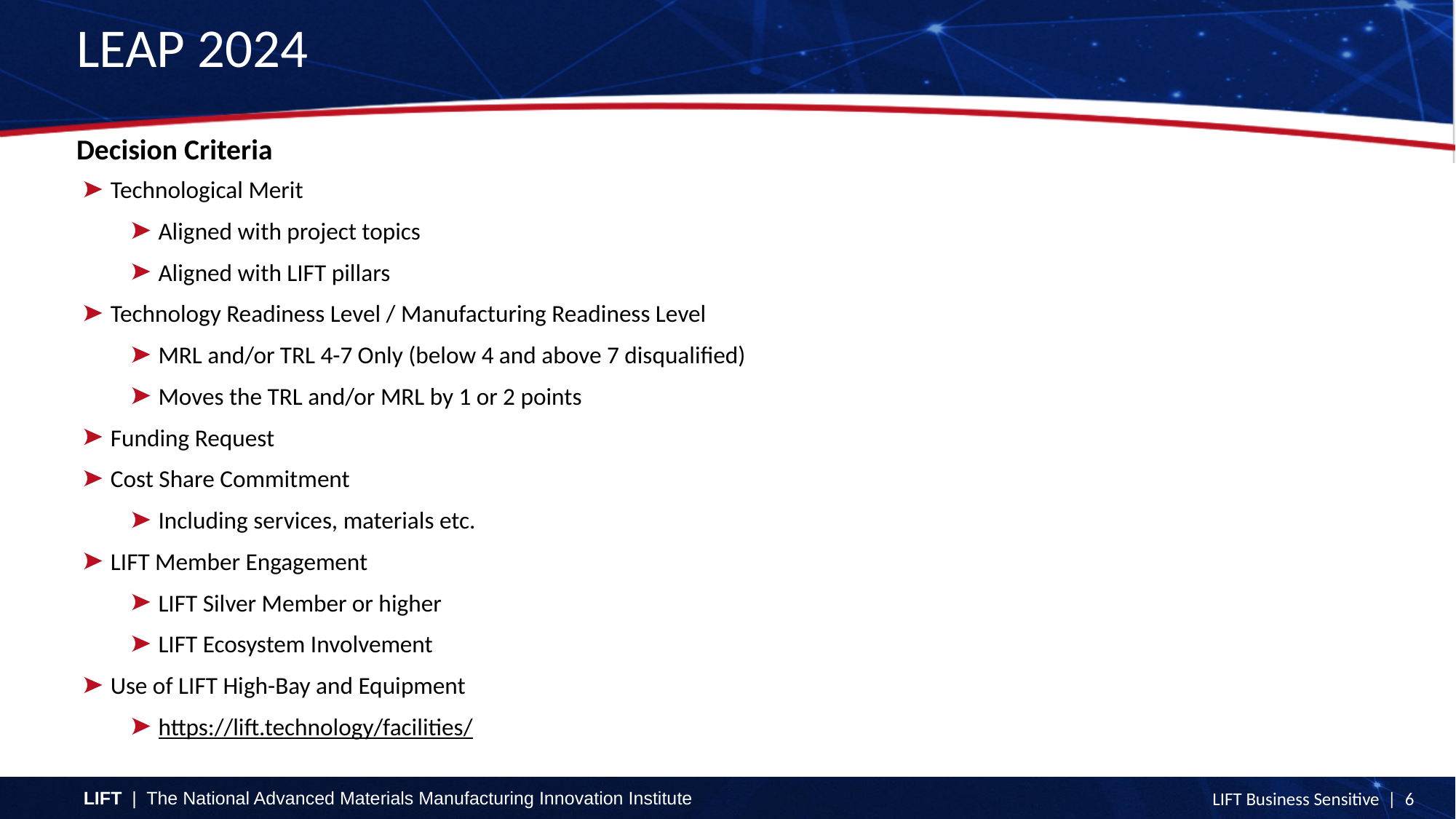

# LEAP 2024
Decision Criteria

Technological Merit
Aligned with project topics
Aligned with LIFT pillars
Technology Readiness Level / Manufacturing Readiness Level
MRL and/or TRL 4-7 Only (below 4 and above 7 disqualified)
Moves the TRL and/or MRL by 1 or 2 points
Funding Request
Cost Share Commitment
Including services, materials etc.
LIFT Member Engagement
LIFT Silver Member or higher
LIFT Ecosystem Involvement
Use of LIFT High-Bay and Equipment
https://lift.technology/facilities/